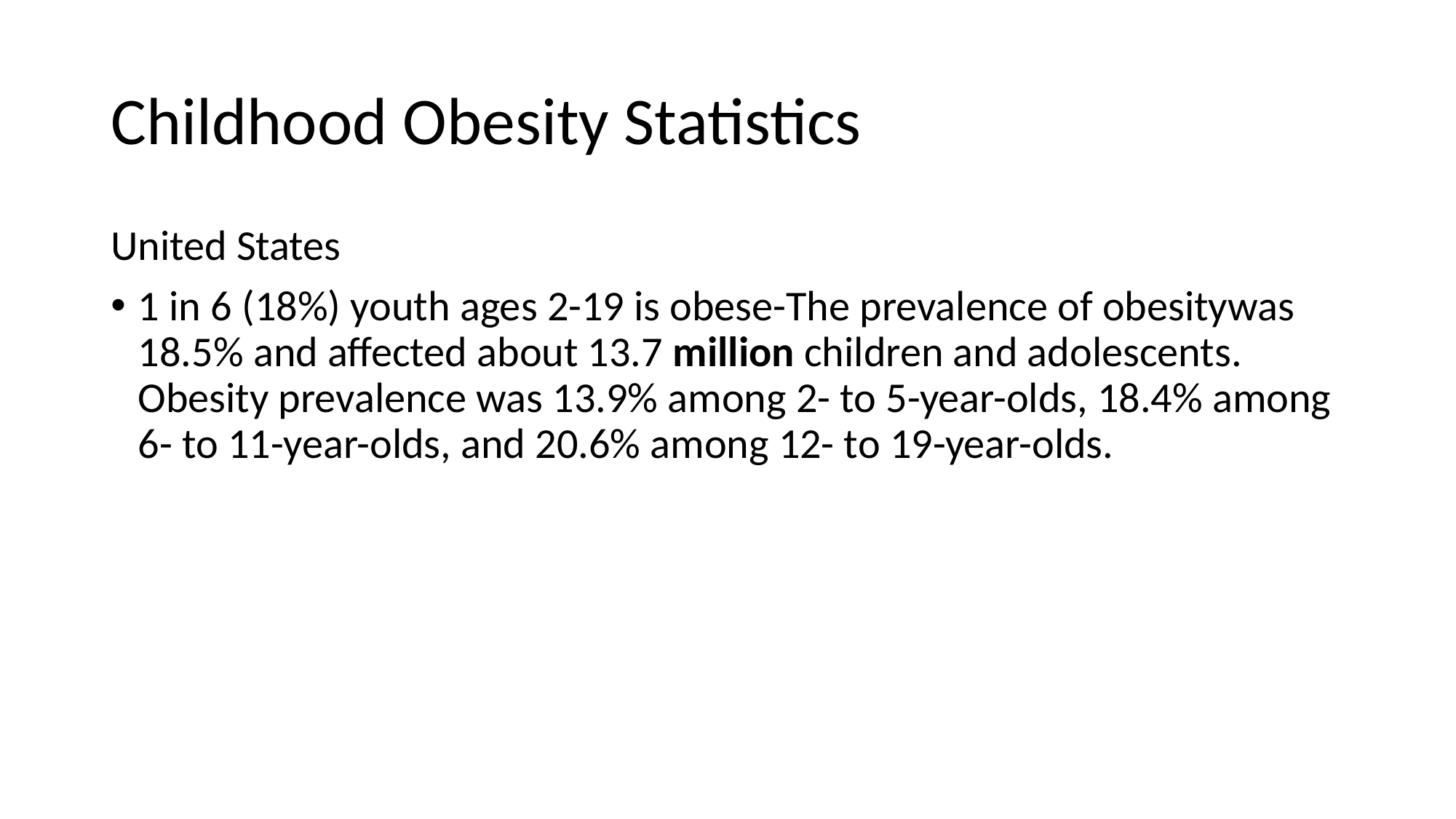

# Childhood Obesity Statistics
United States
1 in 6 (18%) youth ages 2-19 is obese-The prevalence of obesitywas 18.5% and affected about 13.7 million children and adolescents. Obesity prevalence was 13.9% among 2- to 5-year-olds, 18.4% among 6- to 11-year-olds, and 20.6% among 12- to 19-year-olds.